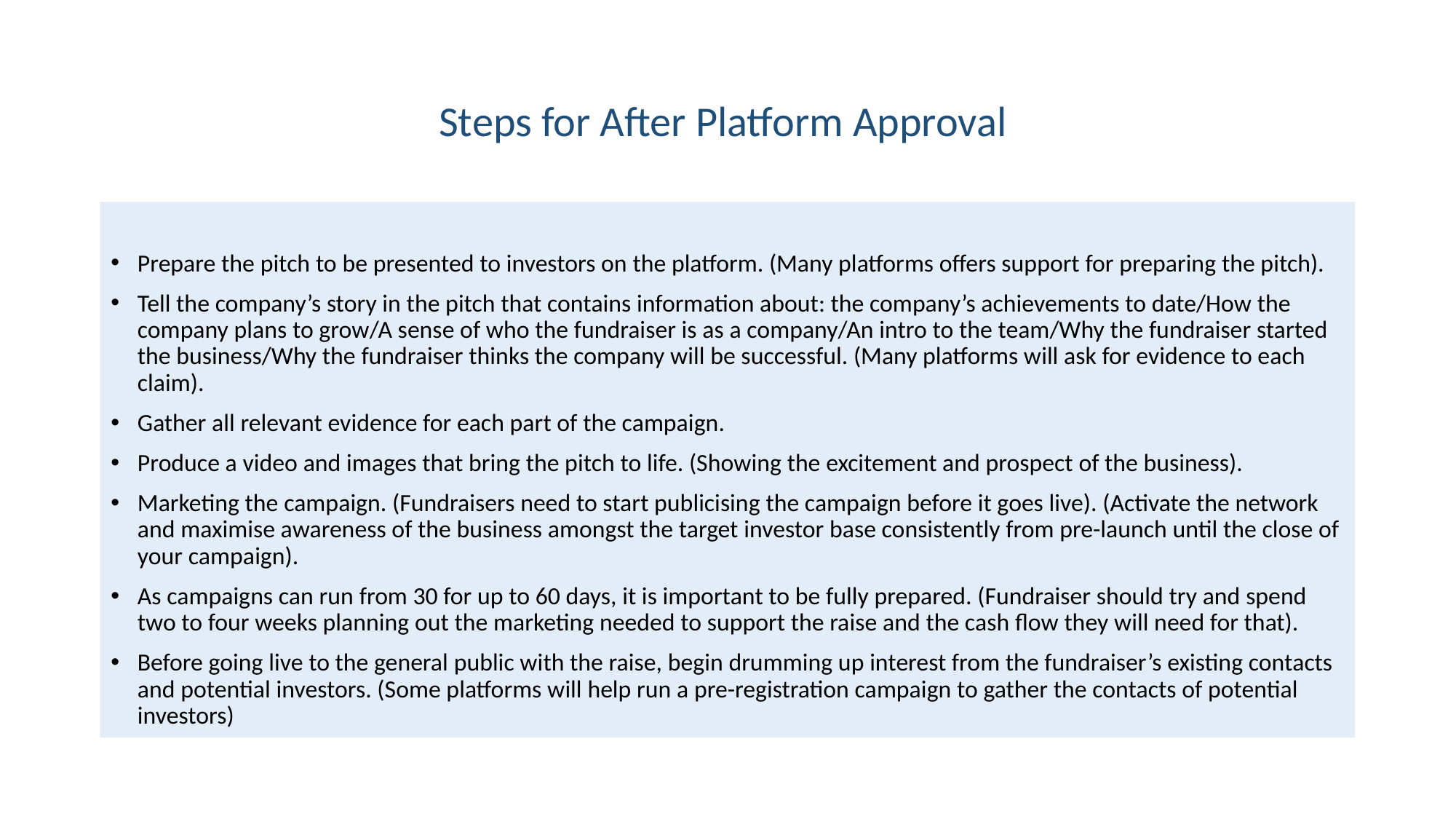

# Steps for After Platform Approval

Prepare the pitch to be presented to investors on the platform. (Many platforms offers support for preparing the pitch).
Tell the company’s story in the pitch that contains information about: the company’s achievements to date/How the company plans to grow/A sense of who the fundraiser is as a company/An intro to the team/Why the fundraiser started the business/Why the fundraiser thinks the company will be successful. (Many platforms will ask for evidence to each claim).
Gather all relevant evidence for each part of the campaign.
Produce a video and images that bring the pitch to life. (Showing the excitement and prospect of the business).
Marketing the campaign. (Fundraisers need to start publicising the campaign before it goes live). (Activate the network and maximise awareness of the business amongst the target investor base consistently from pre-launch until the close of your campaign).
As campaigns can run from 30 for up to 60 days, it is important to be fully prepared. (Fundraiser should try and spend two to four weeks planning out the marketing needed to support the raise and the cash flow they will need for that).
Before going live to the general public with the raise, begin drumming up interest from the fundraiser’s existing contacts and potential investors. (Some platforms will help run a pre-registration campaign to gather the contacts of potential investors)